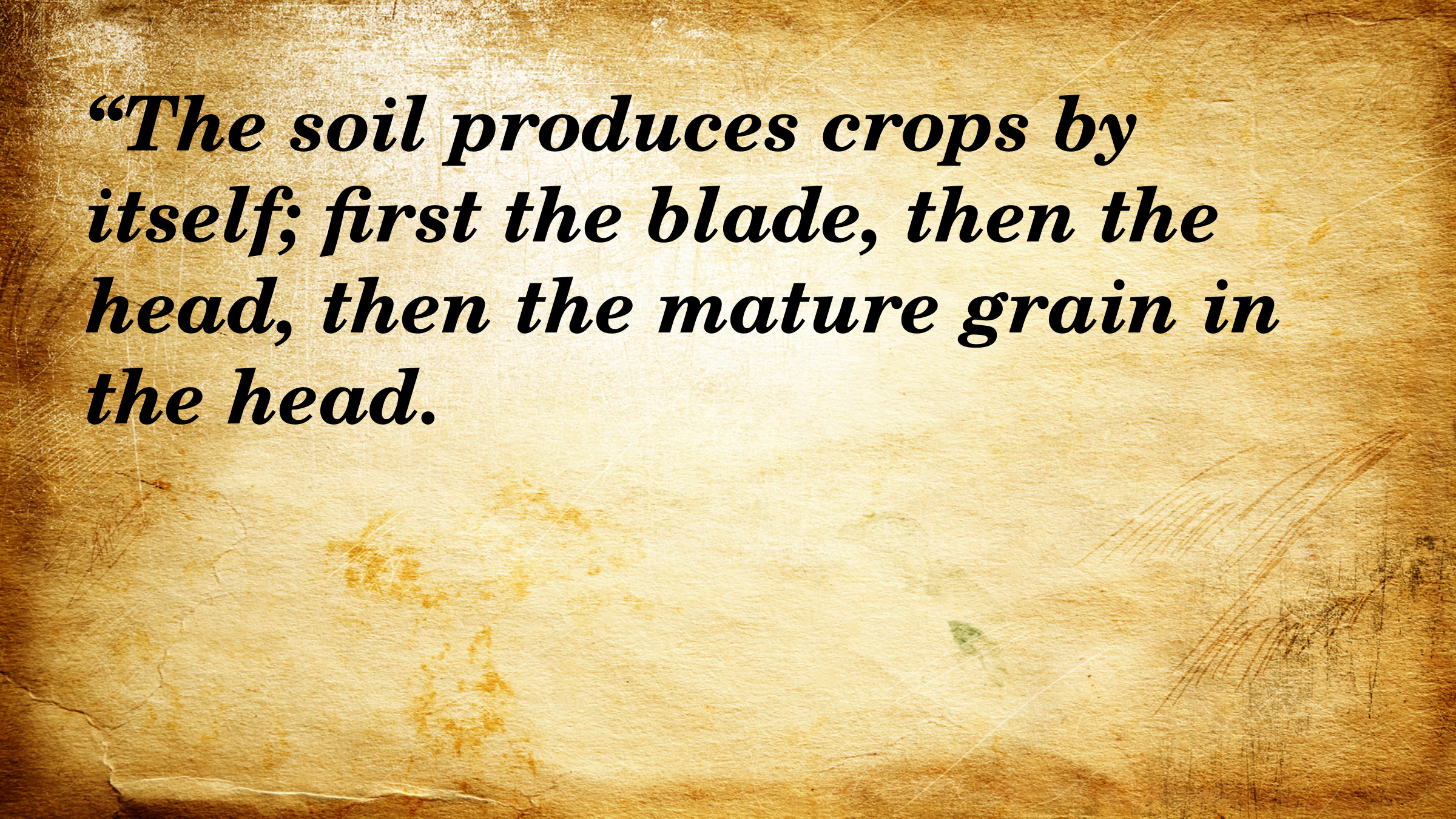

“The soil produces crops by itself; first the blade, then the head, then the mature grain in the head.